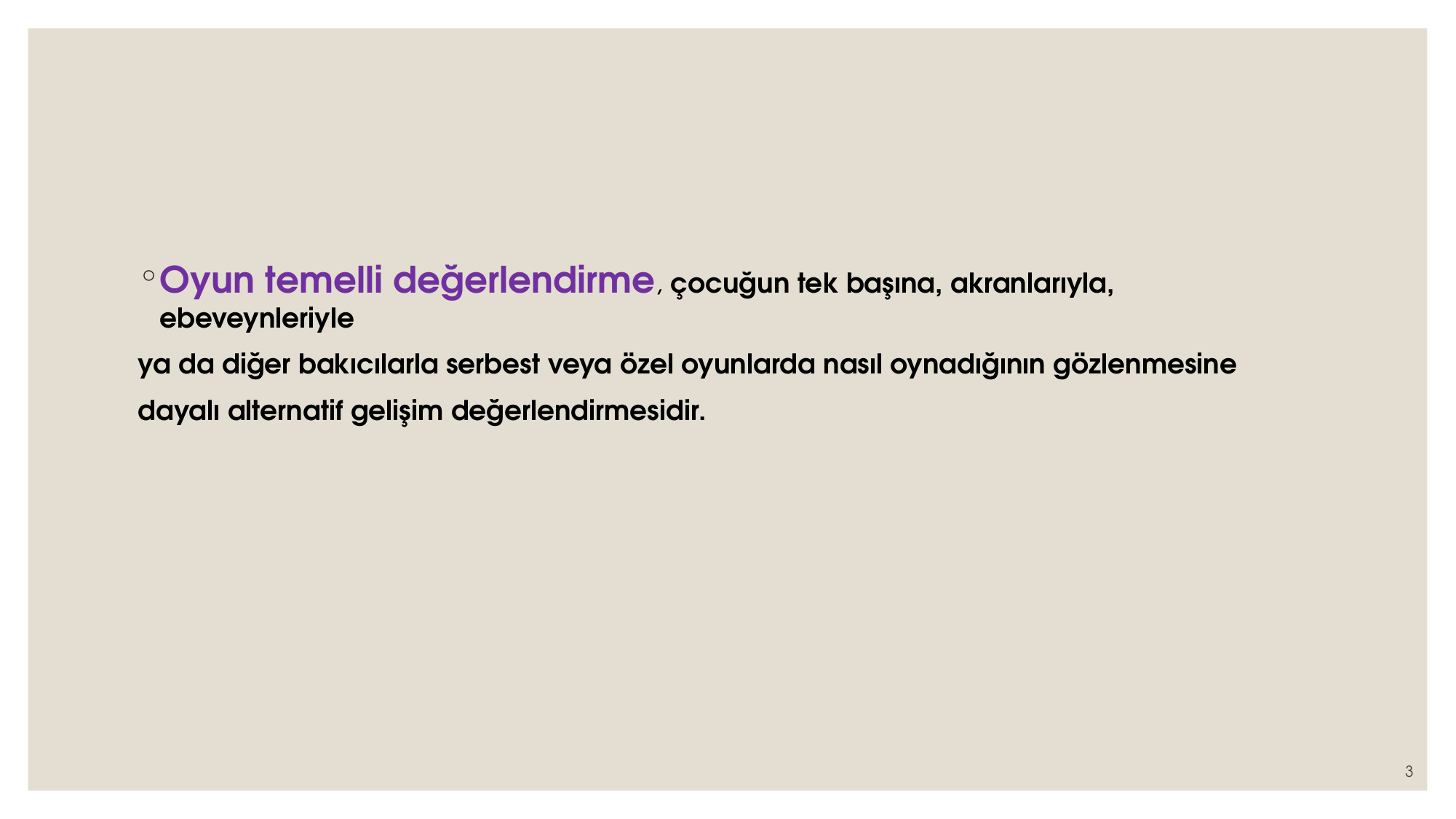

#
Oyun temelli değerlendirme, çocuğun tek başına, akranlarıyla, ebeveynleriyle
ya da diğer bakıcılarla serbest veya özel oyunlarda nasıl oynadığının gözlenmesine
dayalı alternatif gelişim değerlendirmesidir.

3